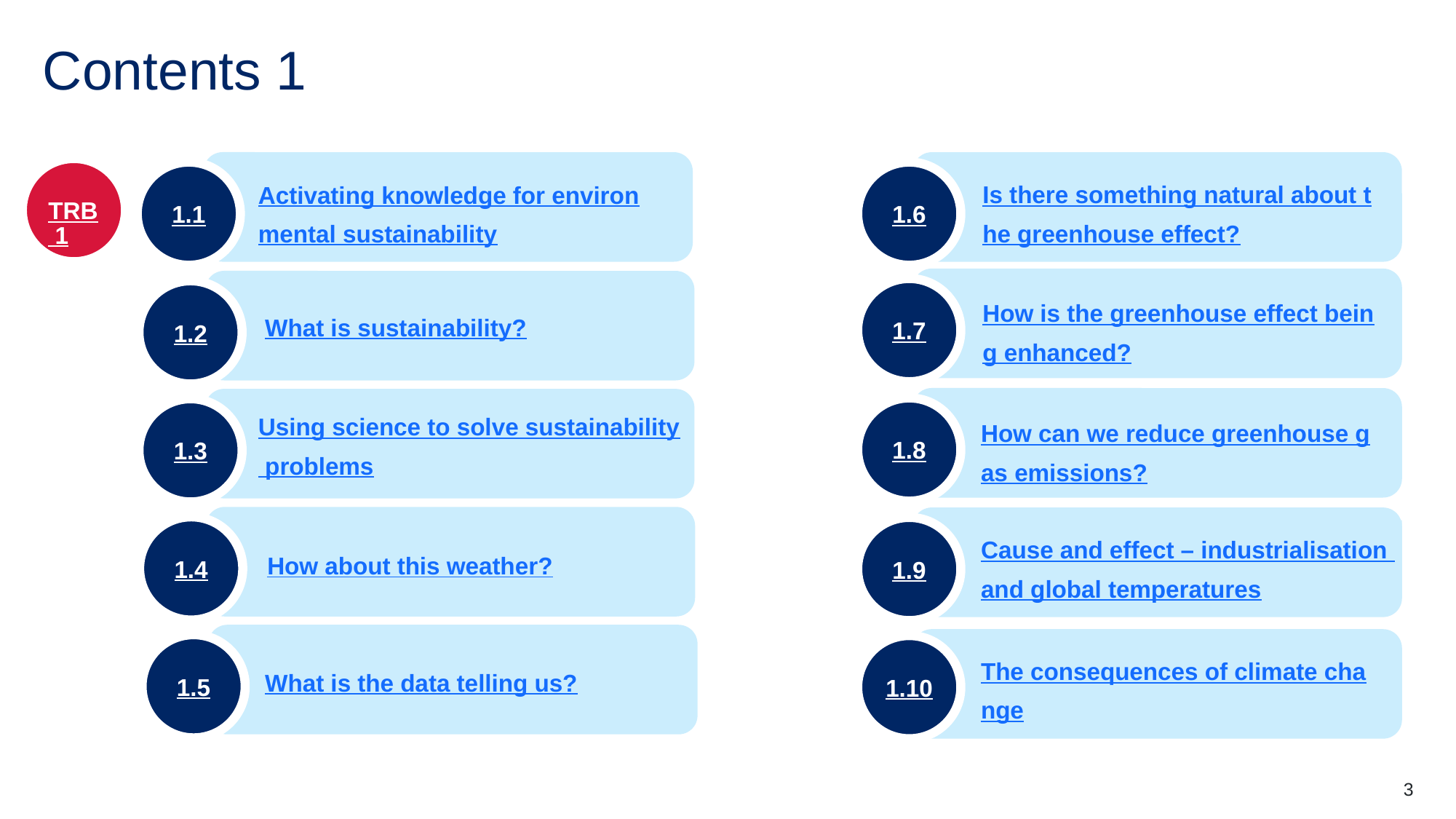

# Contents 1

TRB 1
1.1
1.6
Is there something natural about the greenhouse effect?
Activating knowledge for environmental sustainability

1.7
1.2
How is the greenhouse effect being enhanced?
What is sustainability?

Using science to solve sustainability problems
1.8
1.3
How can we reduce greenhouse gas emissions?

1.4
1.9
Cause and effect – industrialisation and global temperatures
How about this weather?

1.5
1.10
The consequences of climate change
What is the data telling us?
3